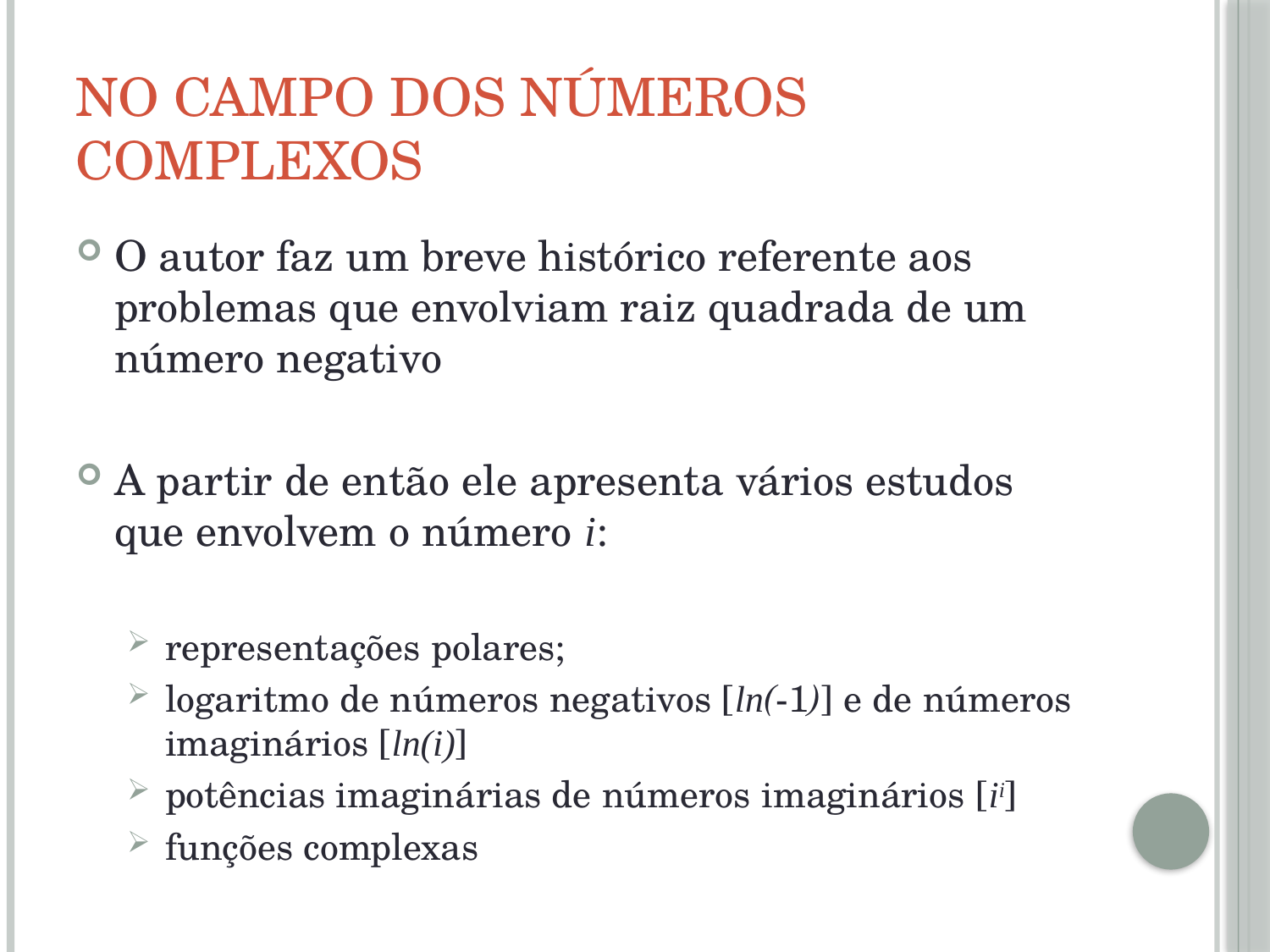

# No campo dos números complexos
O autor faz um breve histórico referente aos problemas que envolviam raiz quadrada de um número negativo

A partir de então ele apresenta vários estudos que envolvem o número i:

representações polares;
logaritmo de números negativos [ln(-1)] e de números imaginários [ln(i)]
potências imaginárias de números imaginários [ii]
funções complexas